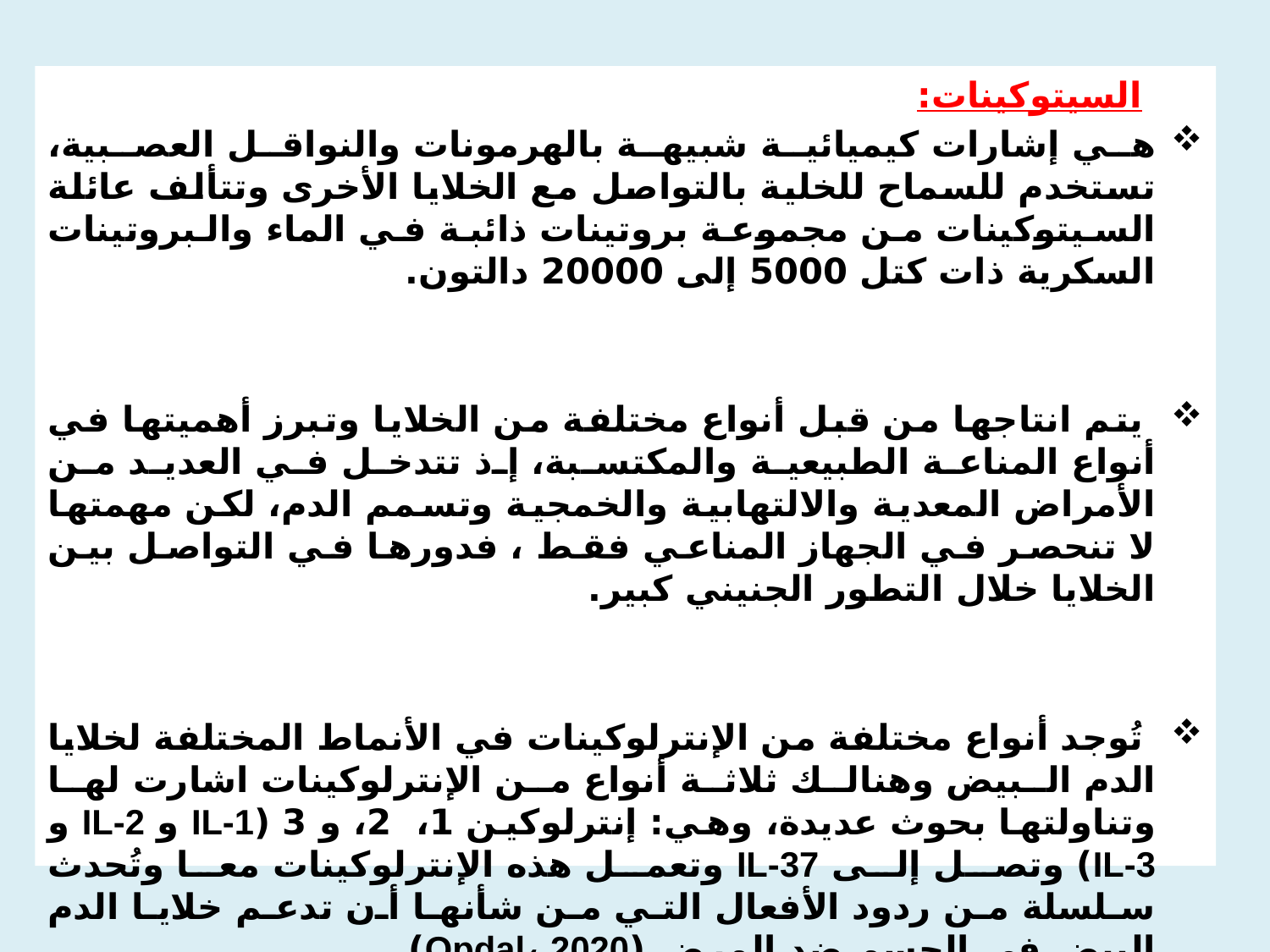

السيتوكينات:
هي إشارات كيميائية شبيهة بالهرمونات والنواقل العصبية، تستخدم للسماح للخلية بالتواصل مع الخلايا الأخرى وتتألف عائلة السيتوكينات من مجموعة بروتينات ذائبة في الماء والبروتينات السكرية ذات كتل 5000 إلى 20000 دالتون.

 يتم انتاجها من قبل أنواع مختلفة من الخلايا وتبرز أهميتها في أنواع المناعة الطبيعية والمكتسبة، إذ تتدخل في العديد من الأمراض المعدية والالتهابية والخمجية وتسمم الدم، لكن مهمتها لا تنحصر في الجهاز المناعي فقط ، فدورها في التواصل بين الخلايا خلال التطور الجنيني كبير.

 تُوجد أنواع مختلفة من الإنترلوكينات في الأنماط المختلفة لخلايا الدم البيض وهنالك ثلاثة أنواع من الإنترلوكينات اشارت لها وتناولتها بحوث عديدة، وهي: إنترلوكين 1،  2، و 3 (IL-1 و IL-2 و IL-3) وتصل إلى IL-37 وتعمل هذه الإنترلوكينات معا وتُحدث سلسلة من ردود الأفعال التي من شأنها أن تدعم خلايا الدم البيض في الجسم ضد المرض (Opdal، 2020).